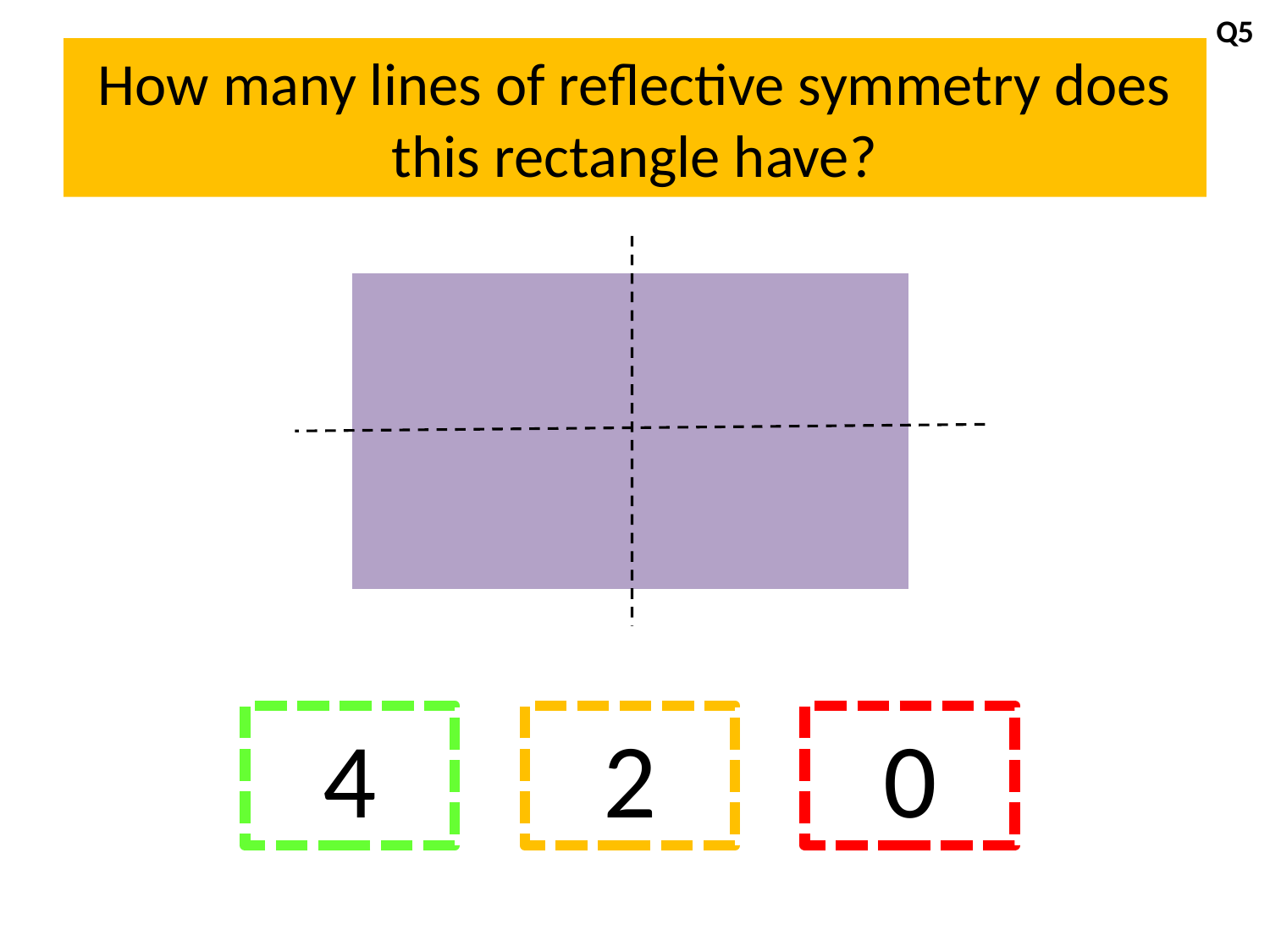

Q5
# How many lines of reflective symmetry does this rectangle have?

4
2
0